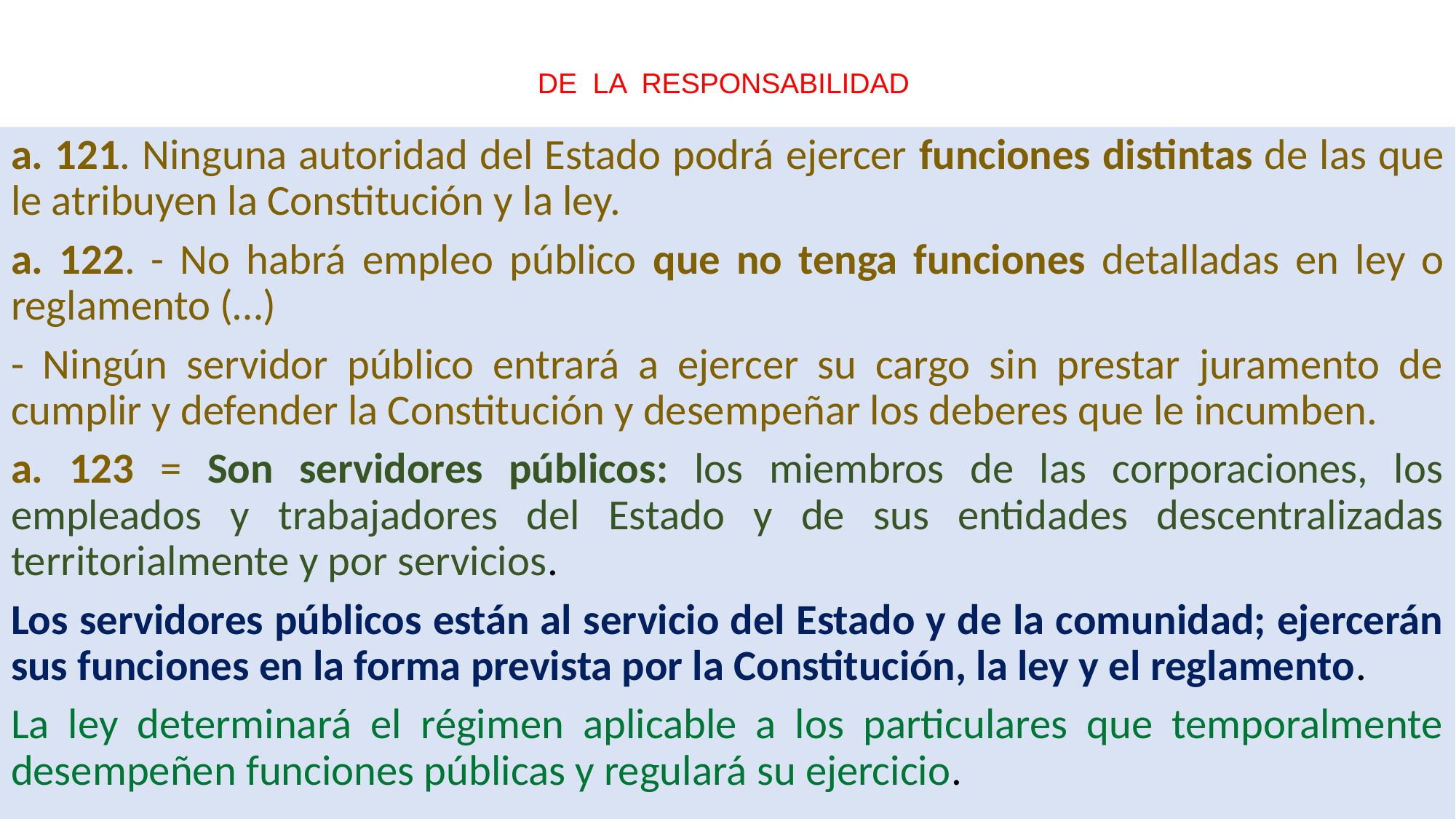

# DE  LA  RESPONSABILIDAD
a. 121. Ninguna autoridad del Estado podrá ejercer funciones distintas de las que le atribuyen la Constitución y la ley.
a. 122. - No habrá empleo público que no tenga funciones detalladas en ley o reglamento (…)
- Ningún servidor público entrará a ejercer su cargo sin prestar juramento de cumplir y defender la Constitución y desempeñar los deberes que le incumben.
a. 123 = Son servidores públicos: los miembros de las corporaciones, los empleados y trabajadores del Estado y de sus entidades descentralizadas territorialmente y por servicios.
Los servidores públicos están al servicio del Estado y de la comunidad; ejercerán sus funciones en la forma prevista por la Constitución, la ley y el reglamento.
La ley determinará el régimen aplicable a los particulares que temporalmente desempeñen funciones públicas y regulará su ejercicio.